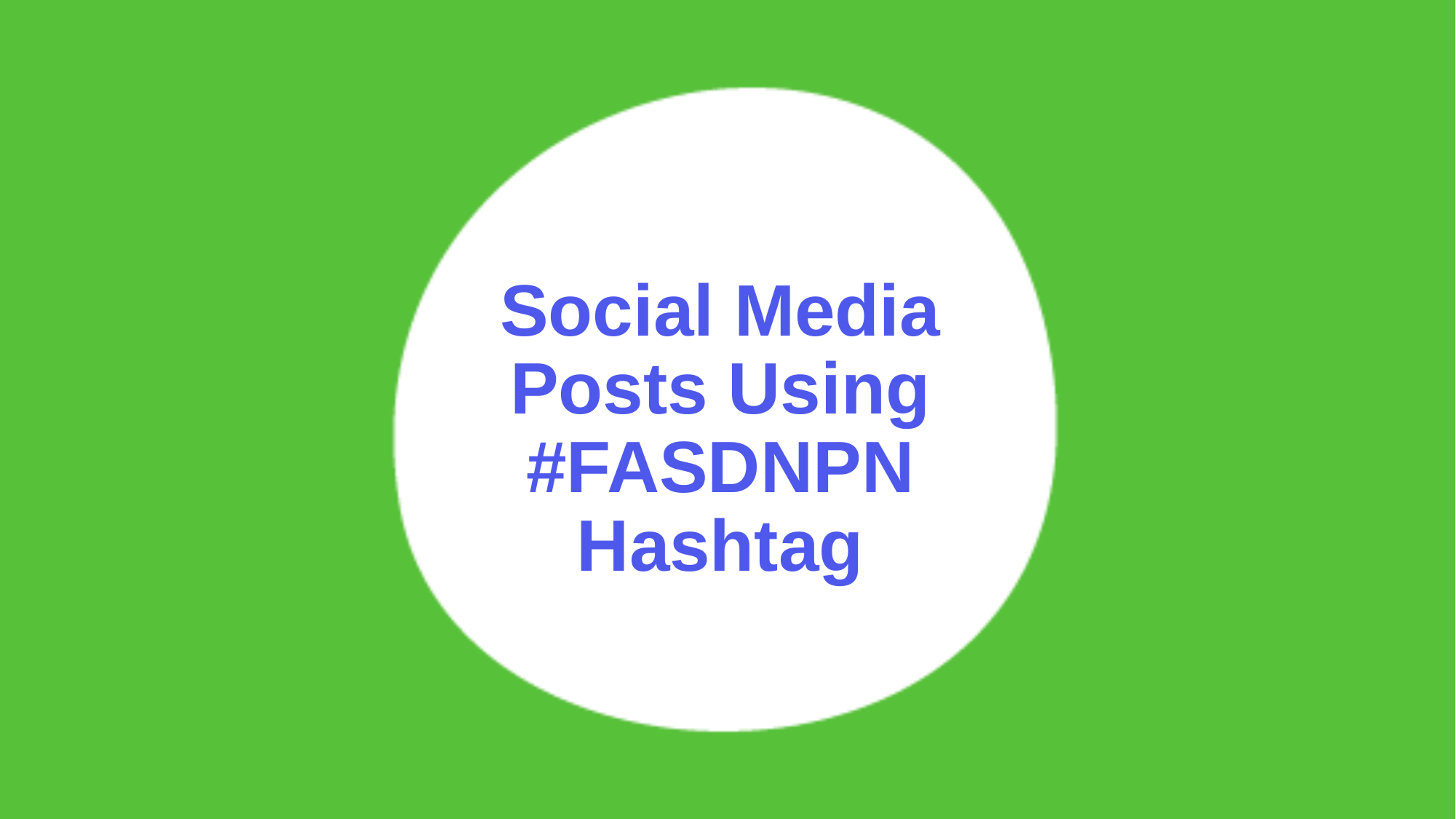

# Social Media Posts Using #FASDNPN Hashtag